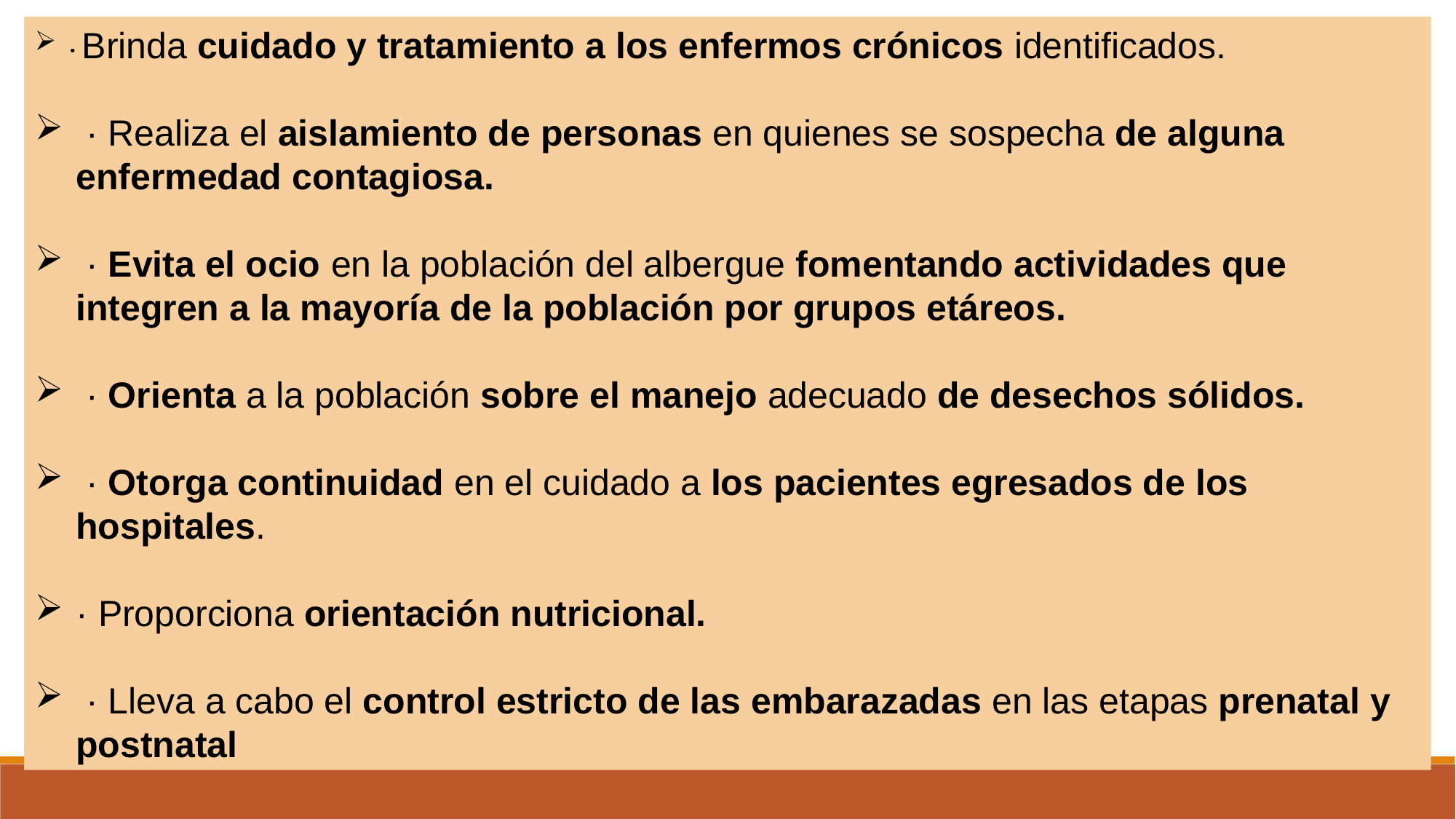

· Brinda cuidado y tratamiento a los enfermos crónicos identificados.

 · Realiza el aislamiento de personas en quienes se sospecha de alguna enfermedad contagiosa.

 · Evita el ocio en la población del albergue fomentando actividades que integren a la mayoría de la población por grupos etáreos.

 · Orienta a la población sobre el manejo adecuado de desechos sólidos.

 · Otorga continuidad en el cuidado a los pacientes egresados de los hospitales.

· Proporciona orientación nutricional.

 · Lleva a cabo el control estricto de las embarazadas en las etapas prenatal y postnatal